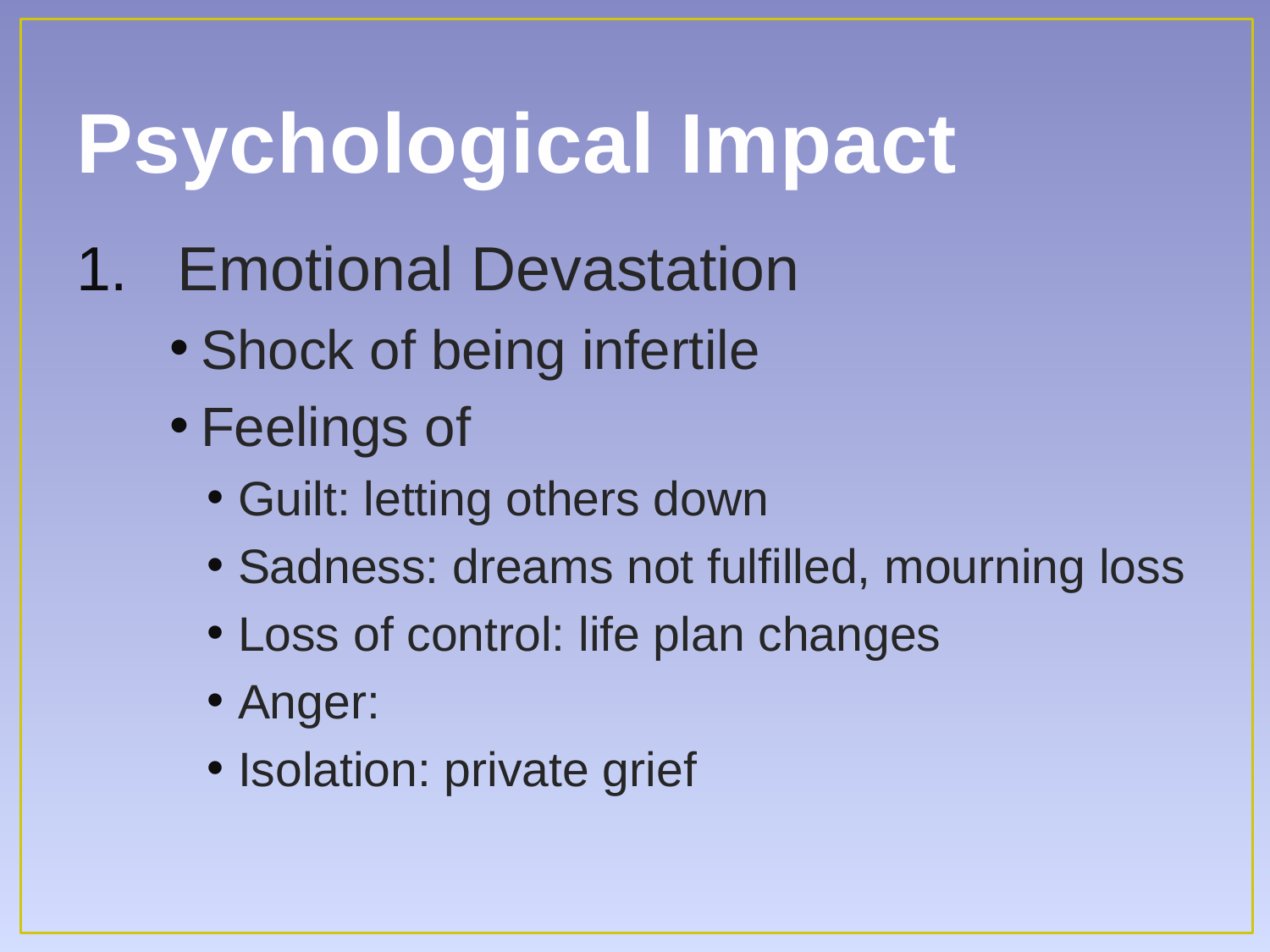

# Psychological Impact
Emotional Devastation
Shock of being infertile
Feelings of
Guilt: letting others down
Sadness: dreams not fulfilled, mourning loss
Loss of control: life plan changes
Anger:
Isolation: private grief